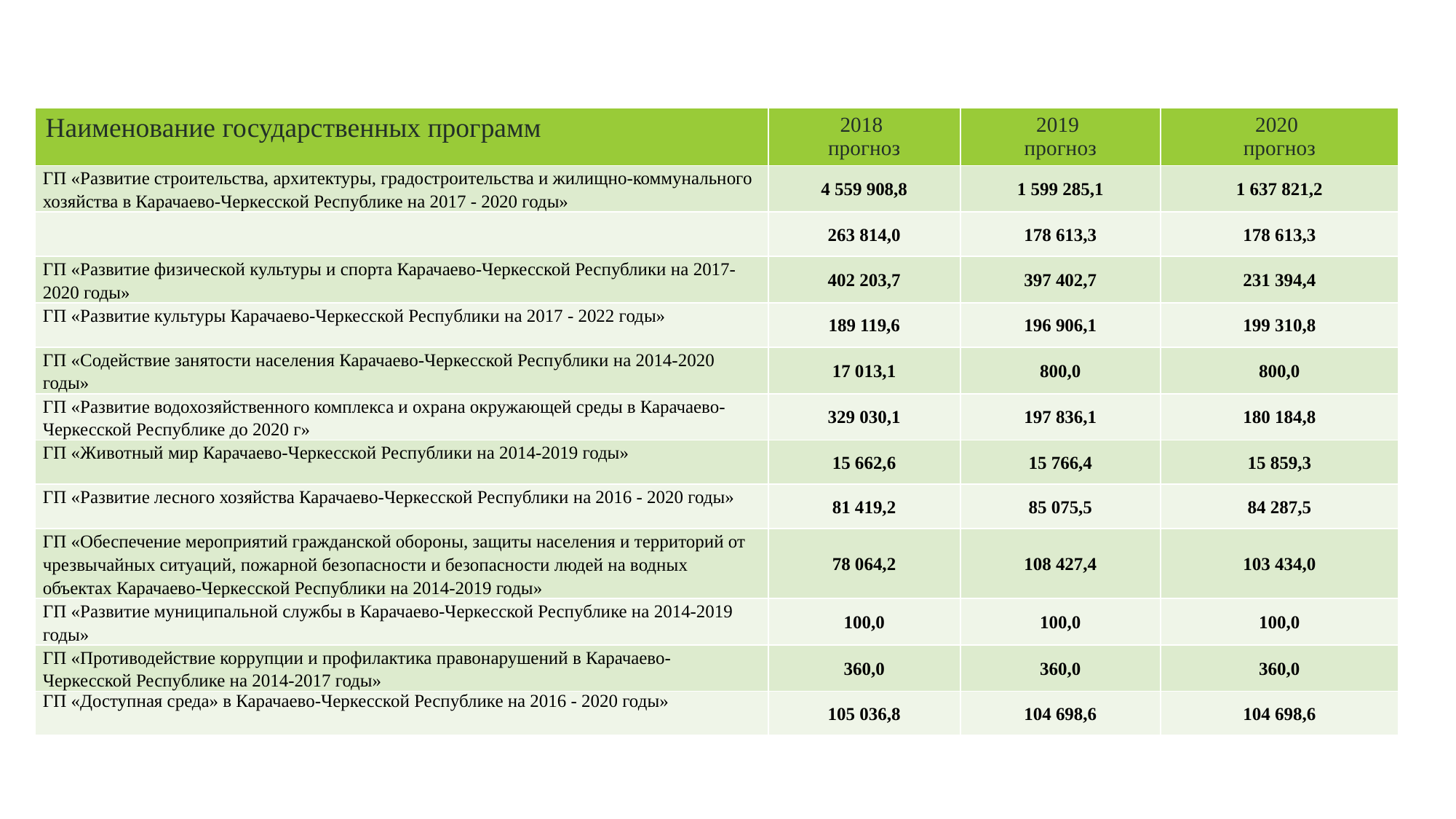

| Наименование государственных программ | 2018 прогноз | 2019 прогноз | 2020 прогноз |
| --- | --- | --- | --- |
| ГП «Развитие строительства, архитектуры, градостроительства и жилищно-коммунального хозяйства в Карачаево-Черкесской Республике на 2017 - 2020 годы» | 4 559 908,8 | 1 599 285,1 | 1 637 821,2 |
|  | 263 814,0 | 178 613,3 | 178 613,3 |
| ГП «Развитие физической культуры и спорта Карачаево-Черкесской Республики на 2017-2020 годы» | 402 203,7 | 397 402,7 | 231 394,4 |
| ГП «Развитие культуры Карачаево-Черкесской Республики на 2017 - 2022 годы» | 189 119,6 | 196 906,1 | 199 310,8 |
| ГП «Содействие занятости населения Карачаево-Черкесской Республики на 2014-2020 годы» | 17 013,1 | 800,0 | 800,0 |
| ГП «Развитие водохозяйственного комплекса и охрана окружающей среды в Карачаево-Черкесской Республике до 2020 г» | 329 030,1 | 197 836,1 | 180 184,8 |
| ГП «Животный мир Карачаево-Черкесской Республики на 2014-2019 годы» | 15 662,6 | 15 766,4 | 15 859,3 |
| ГП «Развитие лесного хозяйства Карачаево-Черкесской Республики на 2016 - 2020 годы» | 81 419,2 | 85 075,5 | 84 287,5 |
| ГП «Обеспечение мероприятий гражданской обороны, защиты населения и территорий от чрезвычайных ситуаций, пожарной безопасности и безопасности людей на водных объектах Карачаево-Черкесской Республики на 2014-2019 годы» | 78 064,2 | 108 427,4 | 103 434,0 |
| ГП «Развитие муниципальной службы в Карачаево-Черкесской Республике на 2014-2019 годы» | 100,0 | 100,0 | 100,0 |
| ГП «Противодействие коррупции и профилактика правонарушений в Карачаево-Черкесской Республике на 2014-2017 годы» | 360,0 | 360,0 | 360,0 |
| ГП «Доступная среда» в Карачаево-Черкесской Республике на 2016 - 2020 годы» | 105 036,8 | 104 698,6 | 104 698,6 |